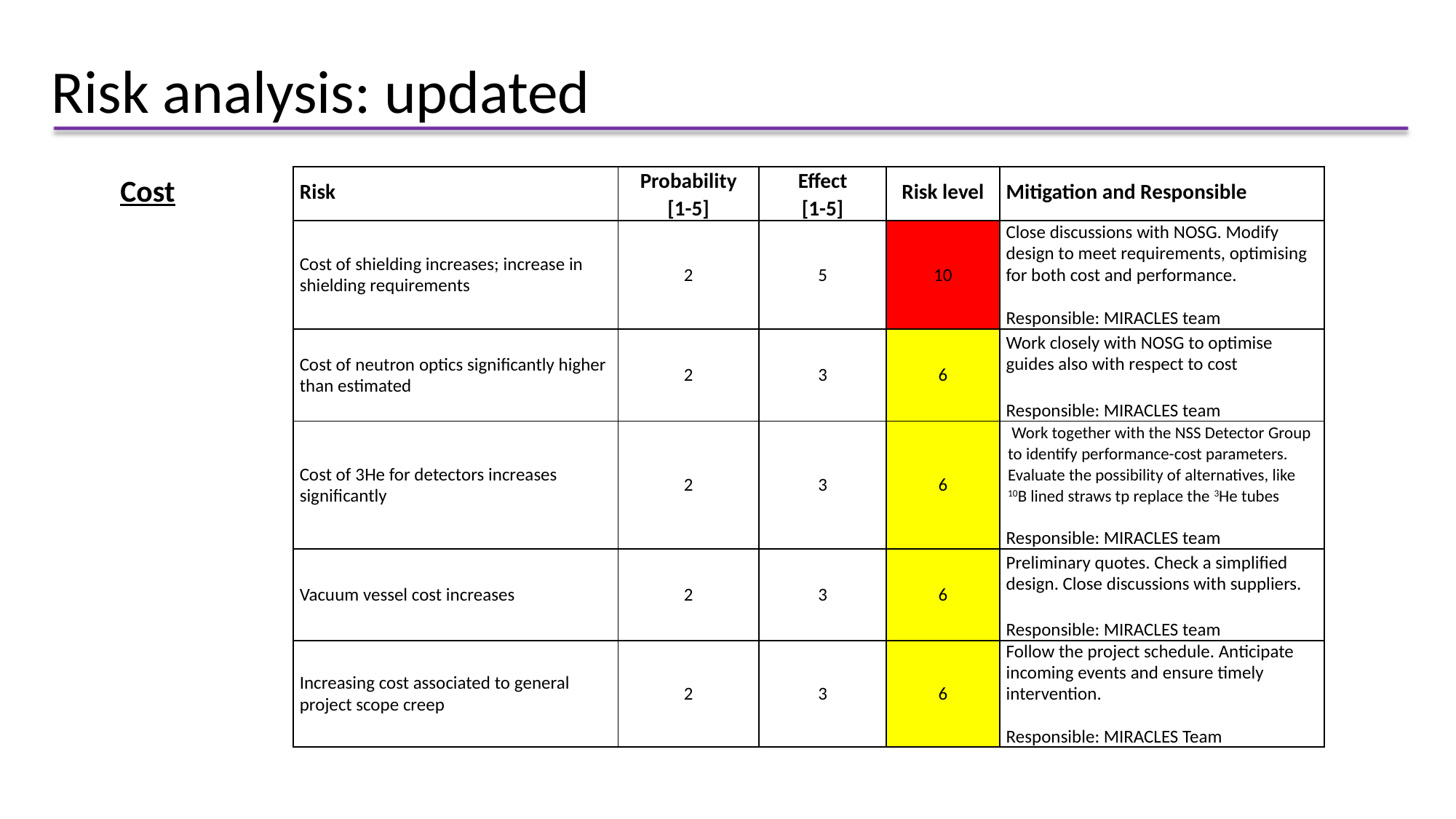

# Risk analysis: updated
Cost
| Risk | Probability | Effect | Risk level | Mitigation and Responsible |
| --- | --- | --- | --- | --- |
|  | [1-5] | [1-5] |  |  |
| Cost of shielding increases; increase in shielding requirements | 2 | 5 | 10 | Close discussions with NOSG. Modify design to meet requirements, optimising for both cost and performance. |
|  |  |  |  |  |
|  |  |  |  | Responsible: MIRACLES team |
| Cost of neutron optics significantly higher than estimated | 2 | 3 | 6 | Work closely with NOSG to optimise guides also with respect to cost |
|  |  |  |  |  |
|  |  |  |  | Responsible: MIRACLES team |
| Cost of 3He for detectors increases significantly | 2 | 3 | 6 | Work together with the NSS Detector Group to identify performance-cost parameters. Evaluate the possibility of alternatives, like 10B lined straws tp replace the 3He tubes |
|  |  |  |  |  |
|  |  |  |  | Responsible: MIRACLES team |
| Vacuum vessel cost increases | 2 | 3 | 6 | Preliminary quotes. Check a simplified design. Close discussions with suppliers. |
|  |  |  |  |  |
|  |  |  |  | Responsible: MIRACLES team |
| Increasing cost associated to general project scope creep | 2 | 3 | 6 | Follow the project schedule. Anticipate incoming events and ensure timely intervention. |
|  |  |  |  |  |
|  |  |  |  | Responsible: MIRACLES Team |